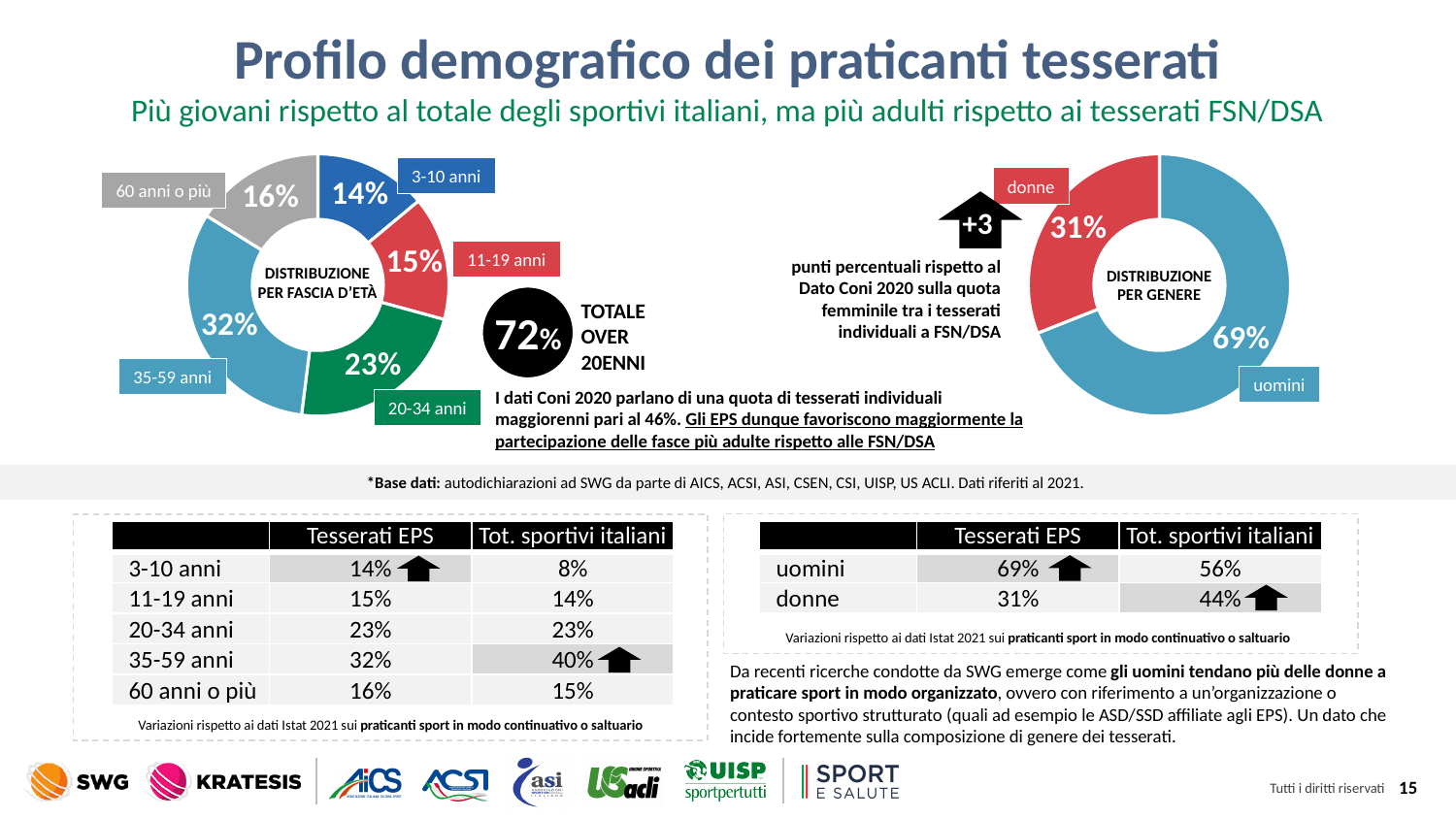

Profilo demografico dei praticanti tesserati
Più giovani rispetto al totale degli sportivi italiani, ma più adulti rispetto ai tesserati FSN/DSA

### Chart

| Category | Vendite |
|---|---|
| 3-10 anni | 0.14 |
| 11-19 anni | 0.15368280670135215 |
| 20-34 anni | 0.2281826842287984 |
| 35-59 anni | 0.32 |
| over 60 anni | 0.16201821400810795 |

### Chart

| Category | Vendite |
|---|---|
| uomini | 0.69 |
| donne | 0.31 |
3-10 anni
donne
60 anni o più

+3
11-19 anni
punti percentuali rispetto al Dato Coni 2020 sulla quota femminile tra i tesserati individuali a FSN/DSA
DISTRIBUZIONE PER FASCIA D’ETÀ
DISTRIBUZIONE PER GENERE

TOTALE OVER 20ENNI
72%
35-59 anni
uomini
I dati Coni 2020 parlano di una quota di tesserati individuali maggiorenni pari al 46%. Gli EPS dunque favoriscono maggiormente la partecipazione delle fasce più adulte rispetto alle FSN/DSA
20-34 anni
*Base dati: autodichiarazioni ad SWG da parte di AICS, ACSI, ASI, CSEN, CSI, UISP, US ACLI. Dati riferiti al 2021.

|  | Tesserati EPS | Tot. sportivi italiani |
| --- | --- | --- |
| 3-10 anni | 14% | 8% |
| 11-19 anni | 15% | 14% |
| 20-34 anni | 23% | 23% |
| 35-59 anni | 32% | 40% |
| 60 anni o più | 16% | 15% |
|  | Tesserati EPS | Tot. sportivi italiani |
| --- | --- | --- |
| uomini | 69% | 56% |
| donne | 31% | 44% |

Variazioni rispetto ai dati Istat 2021 sui praticanti sport in modo continuativo o saltuario

Da recenti ricerche condotte da SWG emerge come gli uomini tendano più delle donne a praticare sport in modo organizzato, ovvero con riferimento a un’organizzazione o contesto sportivo strutturato (quali ad esempio le ASD/SSD affiliate agli EPS). Un dato che incide fortemente sulla composizione di genere dei tesserati.
Variazioni rispetto ai dati Istat 2021 sui praticanti sport in modo continuativo o saltuario
15